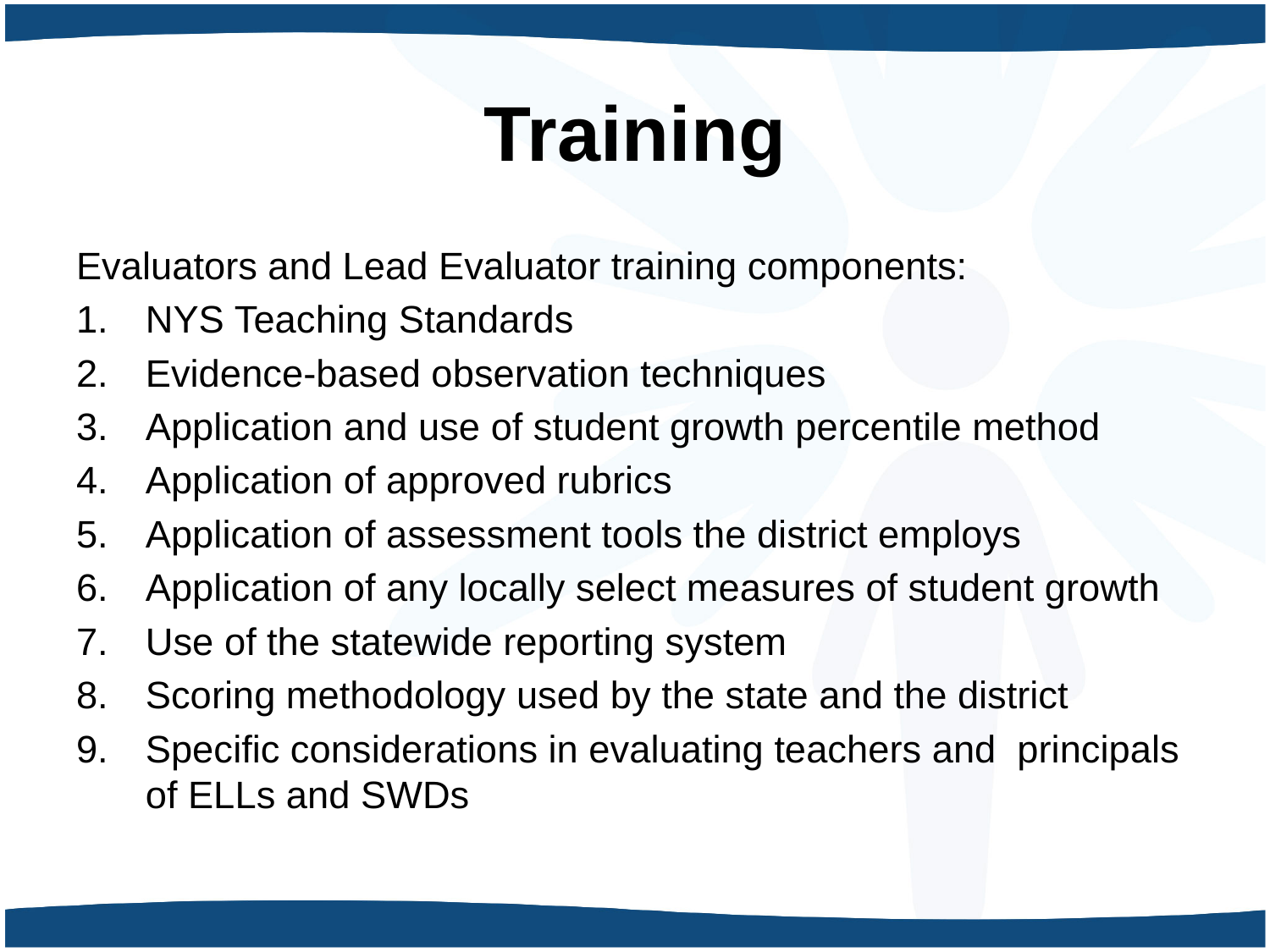

# Training
Evaluators and Lead Evaluator training components:
NYS Teaching Standards
Evidence-based observation techniques
Application and use of student growth percentile method
Application of approved rubrics
Application of assessment tools the district employs
Application of any locally select measures of student growth
Use of the statewide reporting system
Scoring methodology used by the state and the district
Specific considerations in evaluating teachers and  principals of ELLs and SWDs